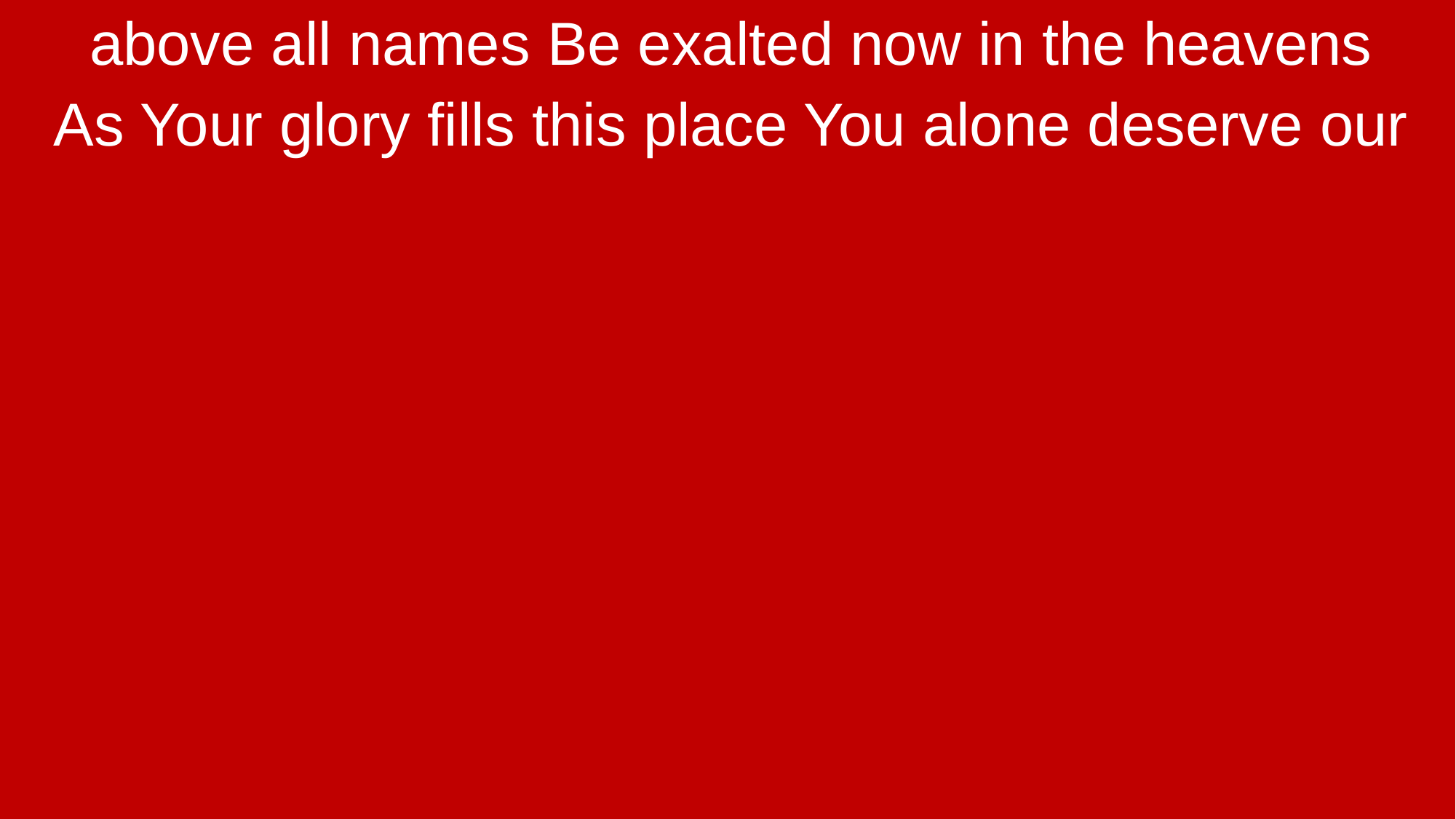

above all names Be exalted now in the heavens
As Your glory fills this place You alone deserve our